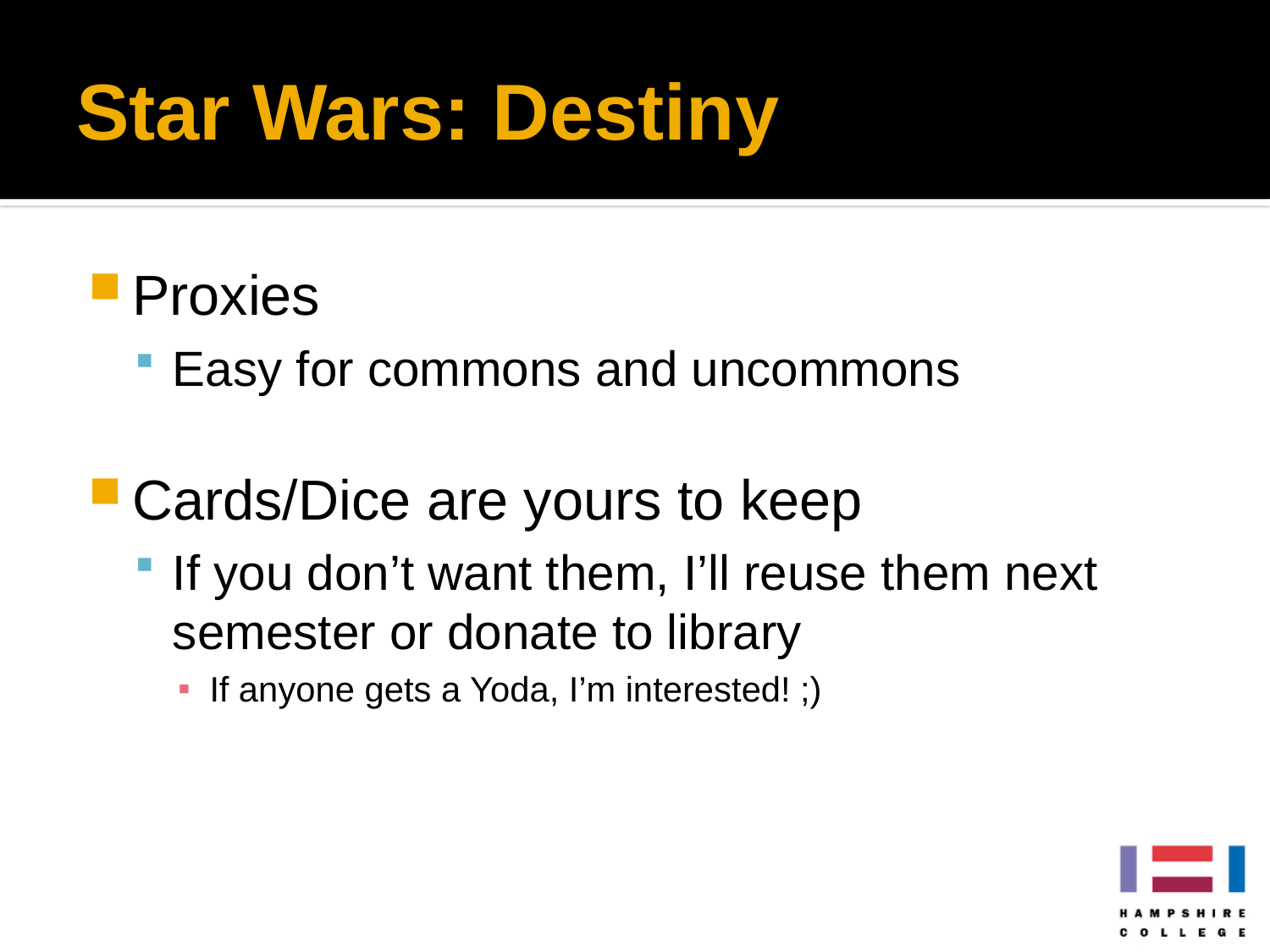

# Star Wars: Destiny
Proxies
Easy for commons and uncommons

Cards/Dice are yours to keep
If you don’t want them, I’ll reuse them next semester or donate to library
If anyone gets a Yoda, I’m interested! ;)